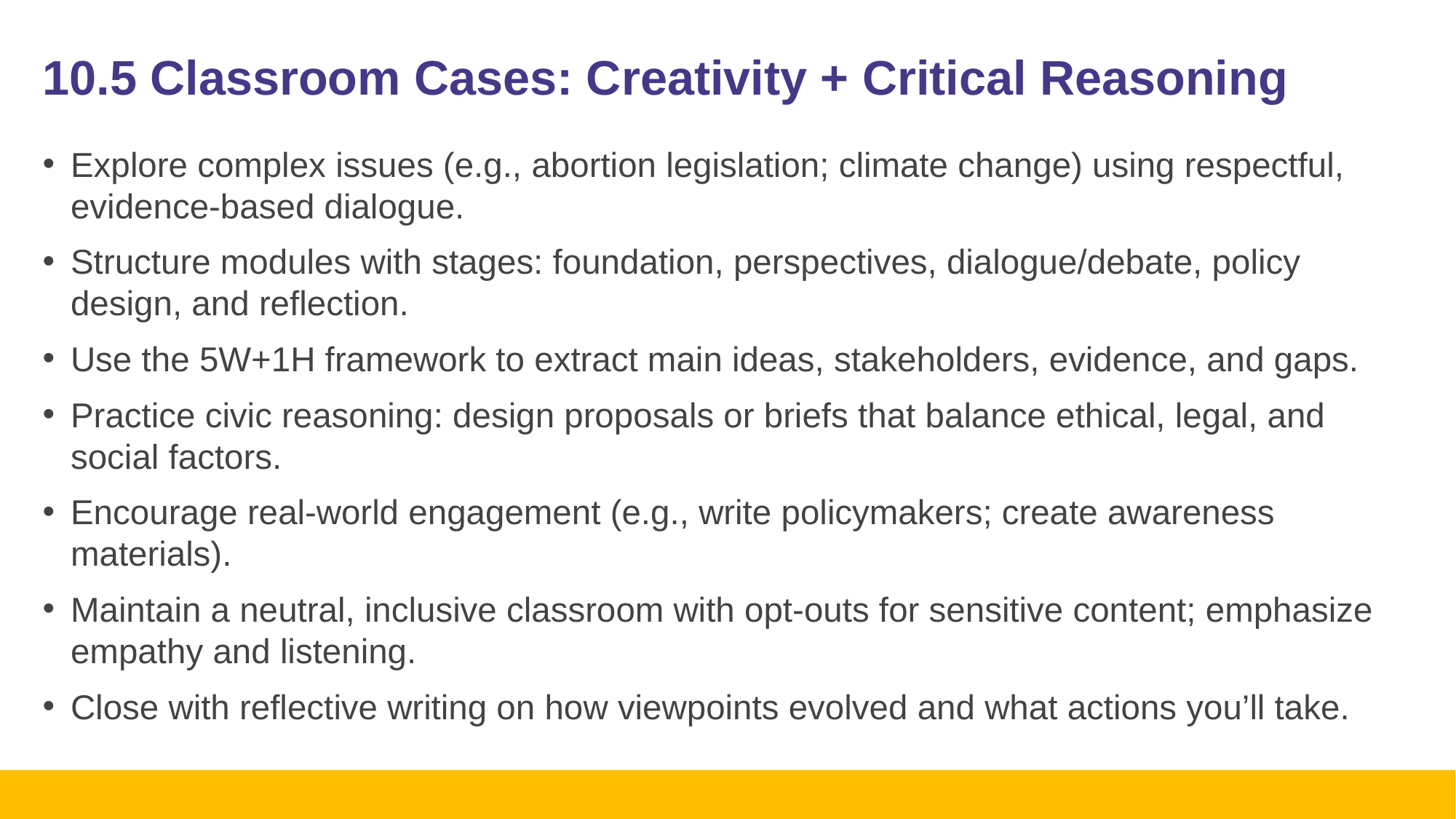

# 10.5 Classroom Cases: Creativity + Critical Reasoning
Explore complex issues (e.g., abortion legislation; climate change) using respectful, evidence‑based dialogue.
Structure modules with stages: foundation, perspectives, dialogue/debate, policy design, and reflection.
Use the 5W+1H framework to extract main ideas, stakeholders, evidence, and gaps.
Practice civic reasoning: design proposals or briefs that balance ethical, legal, and social factors.
Encourage real‑world engagement (e.g., write policymakers; create awareness materials).
Maintain a neutral, inclusive classroom with opt‑outs for sensitive content; emphasize empathy and listening.
Close with reflective writing on how viewpoints evolved and what actions you’ll take.